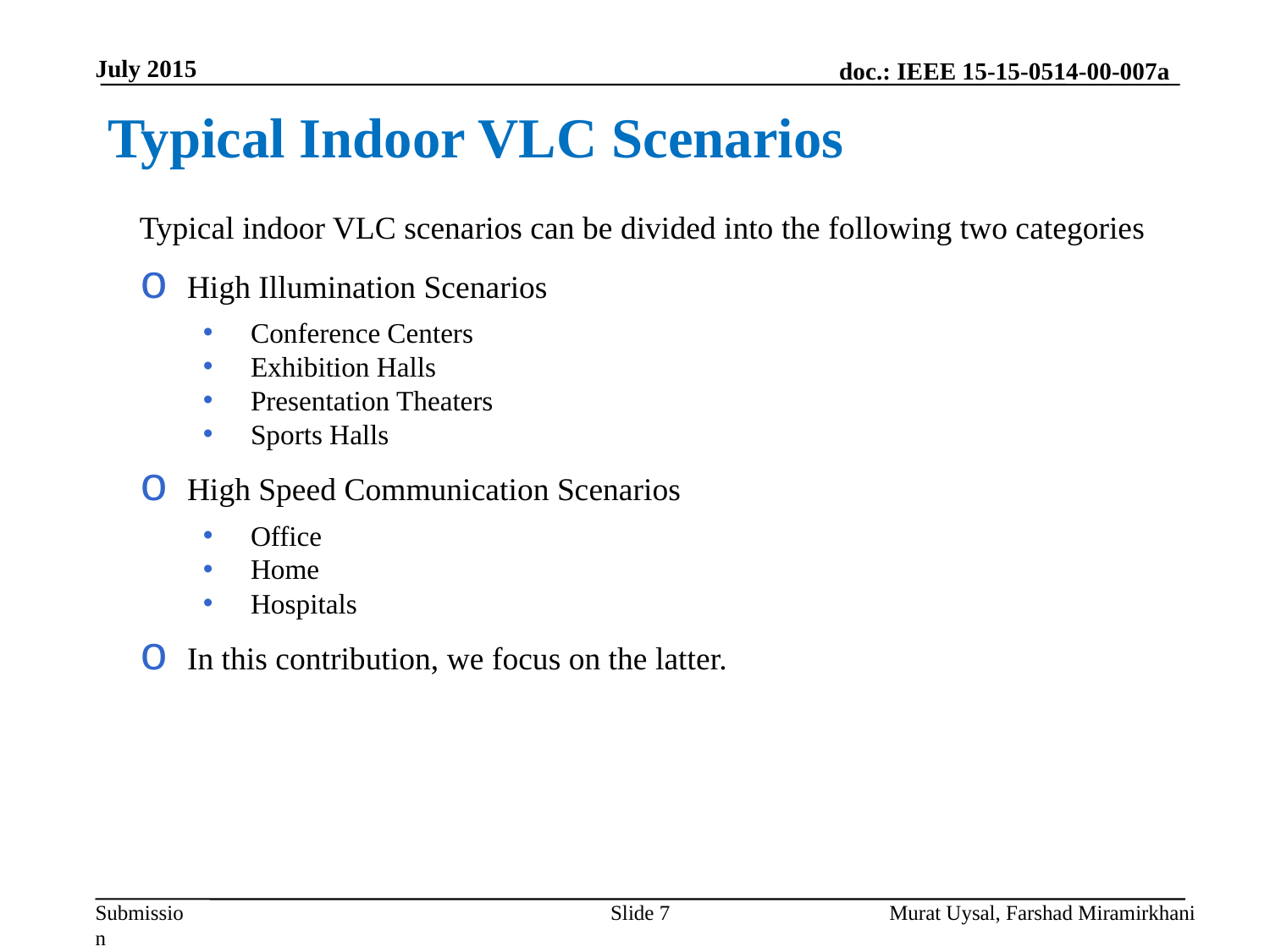

July 2015
Typical Indoor VLC Scenarios
Typical indoor VLC scenarios can be divided into the following two categories
High Illumination Scenarios
Conference Centers
Exhibition Halls
Presentation Theaters
Sports Halls

High Speed Communication Scenarios
Office
Home
Hospitals

In this contribution, we focus on the latter.
Slide 7
Murat Uysal, Farshad Miramirkhani